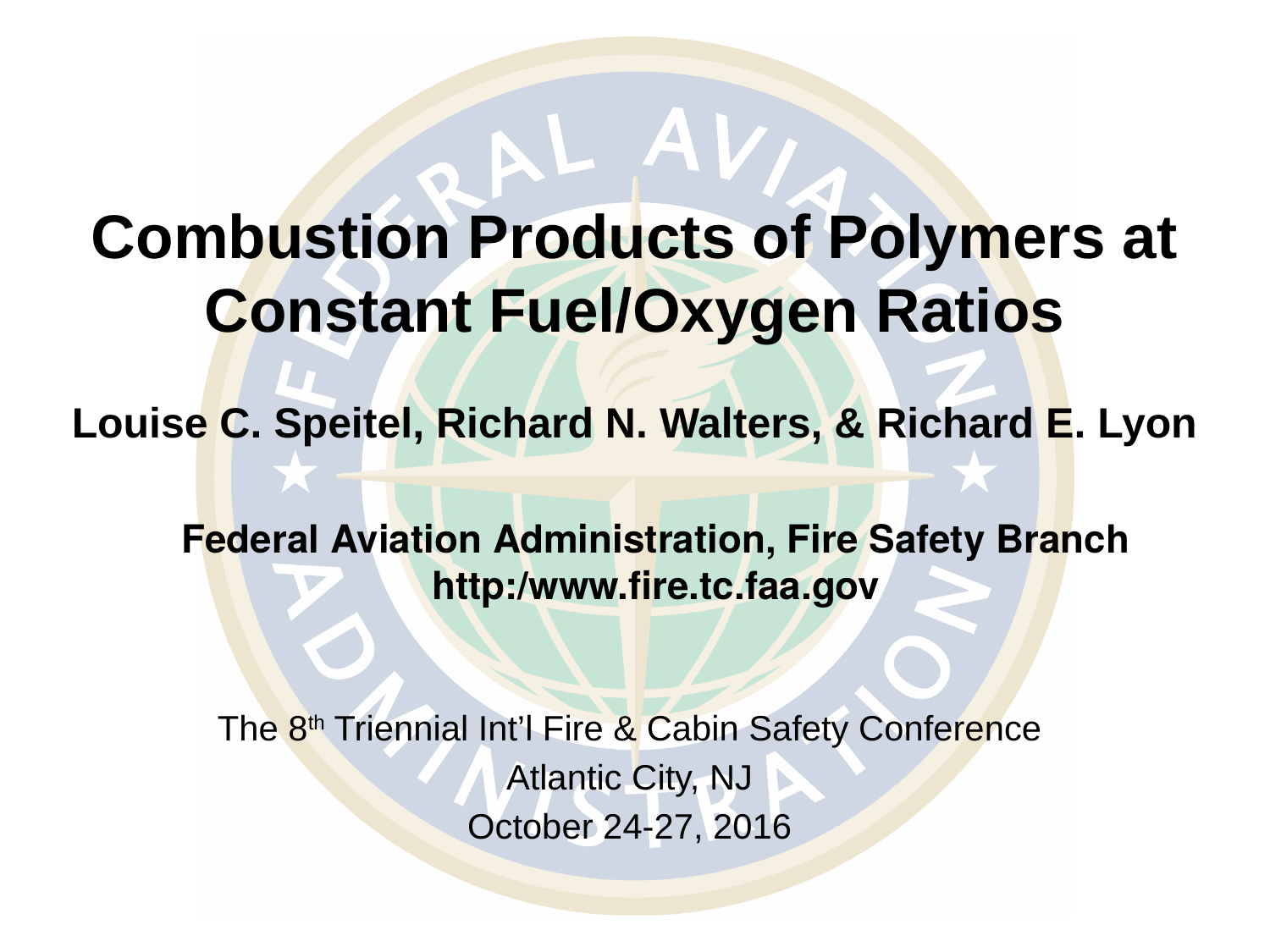

Combustion Products of Polymers at Constant Fuel/Oxygen Ratios

Louise C. Speitel, Richard N. Walters, & Richard E. Lyon